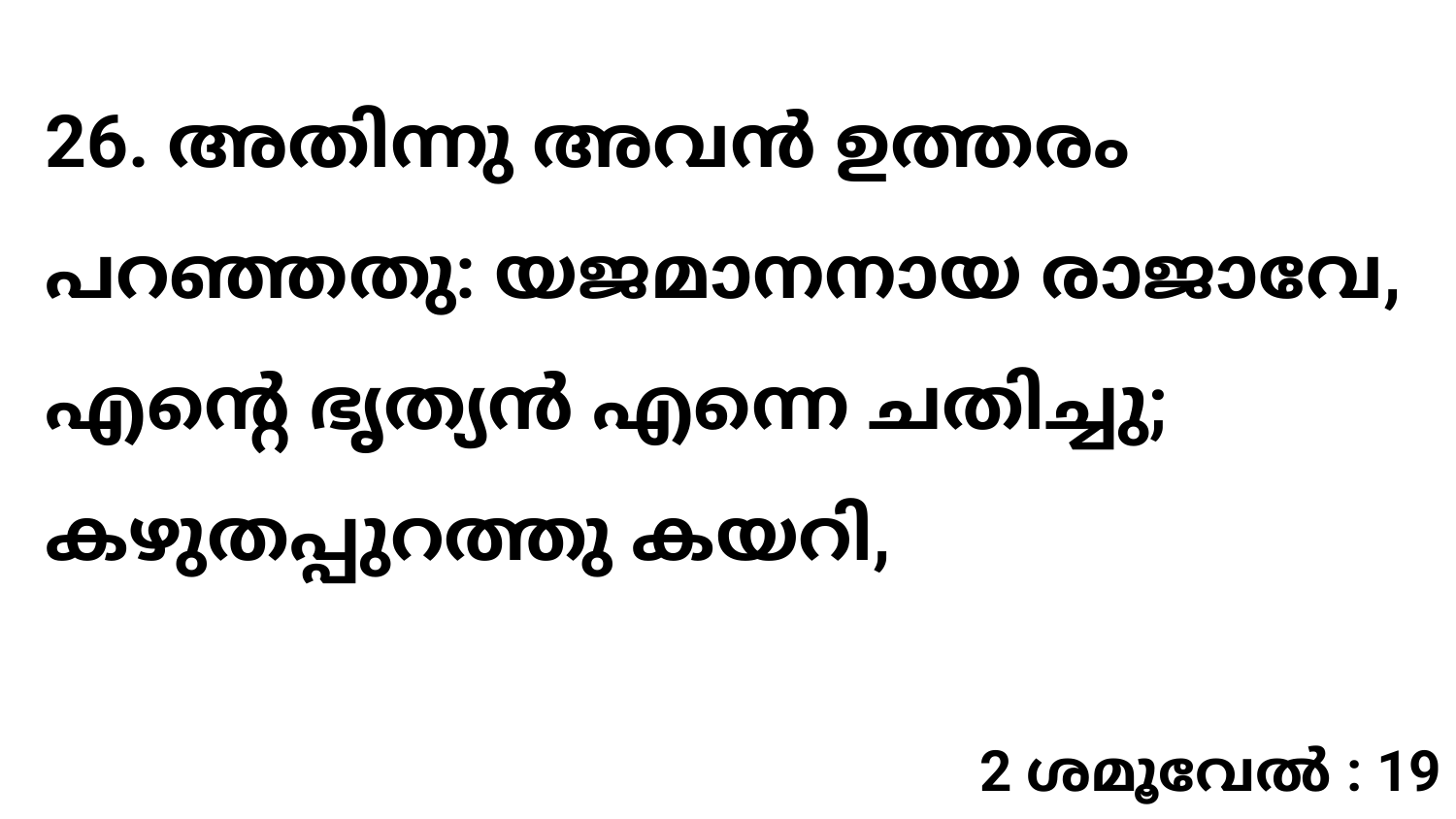

26. അതിന്നു അവൻ ഉത്തരം പറഞ്ഞതു: യജമാനനായ രാജാവേ, എന്റെ ഭൃത്യൻ എന്നെ ചതിച്ചു; കഴുതപ്പുറത്തു കയറി,
2 ശമൂവേൽ : 19